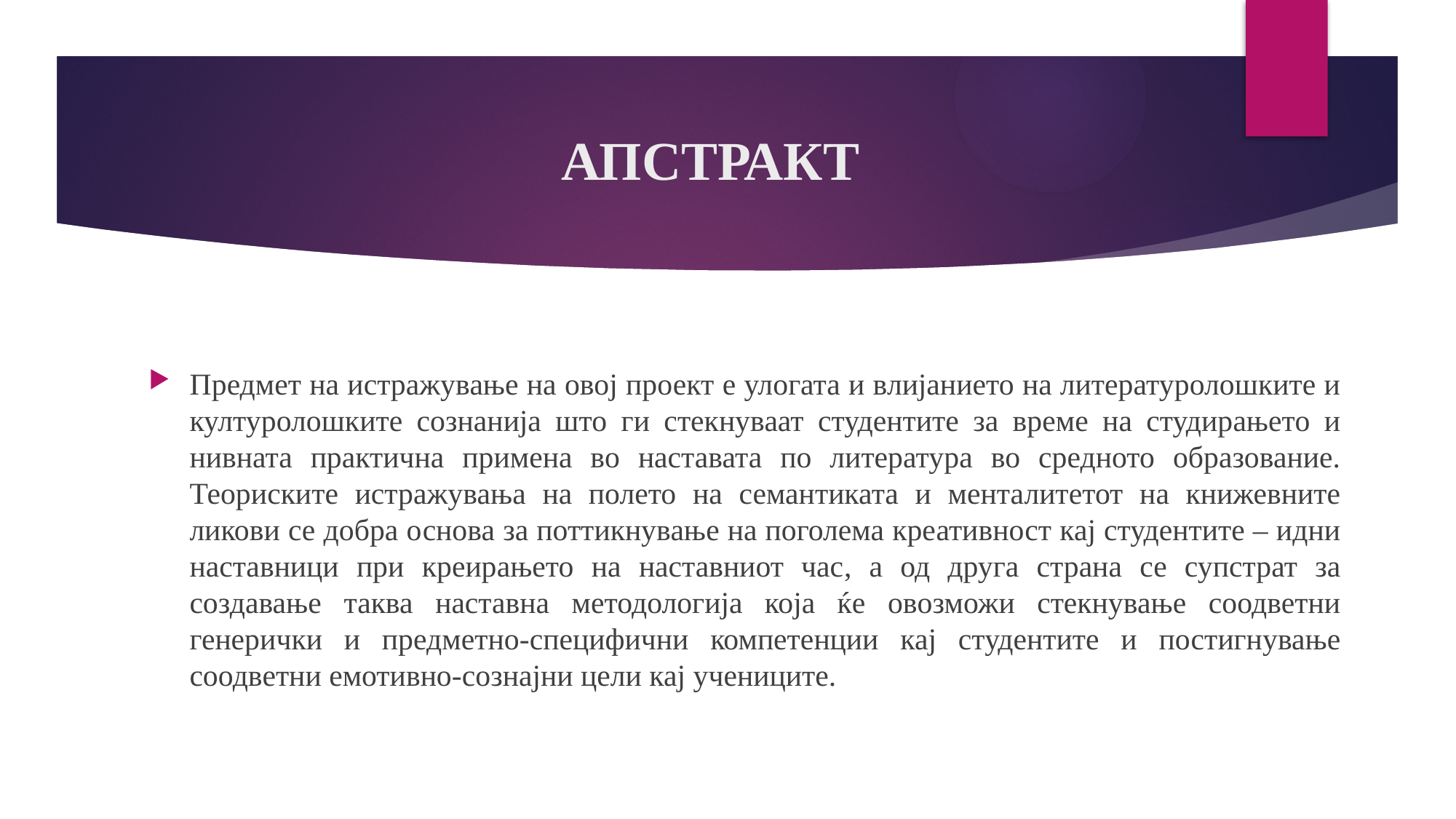

# АПСТРАКТ

Предмет на истражување на овој проект е улогата и влијанието на литературолошките и културолошките сознанија што ги стекнуваат студентите за време на студирањето и нивната практична примена во наставата по литература во средното образование. Теориските истражувања на полето на семантиката и менталитетот на книжевните ликови се добра основа за поттикнување на поголема креативност кај студентите – идни наставници при креирањето на наставниот час, а од друга страна се супстрат за создавање таква наставна методологија која ќе овозможи стекнување соодветни генерички и предметно-специфични компетенции кај студентите и постигнување соодветни емотивно-сознајни цели кај учениците.